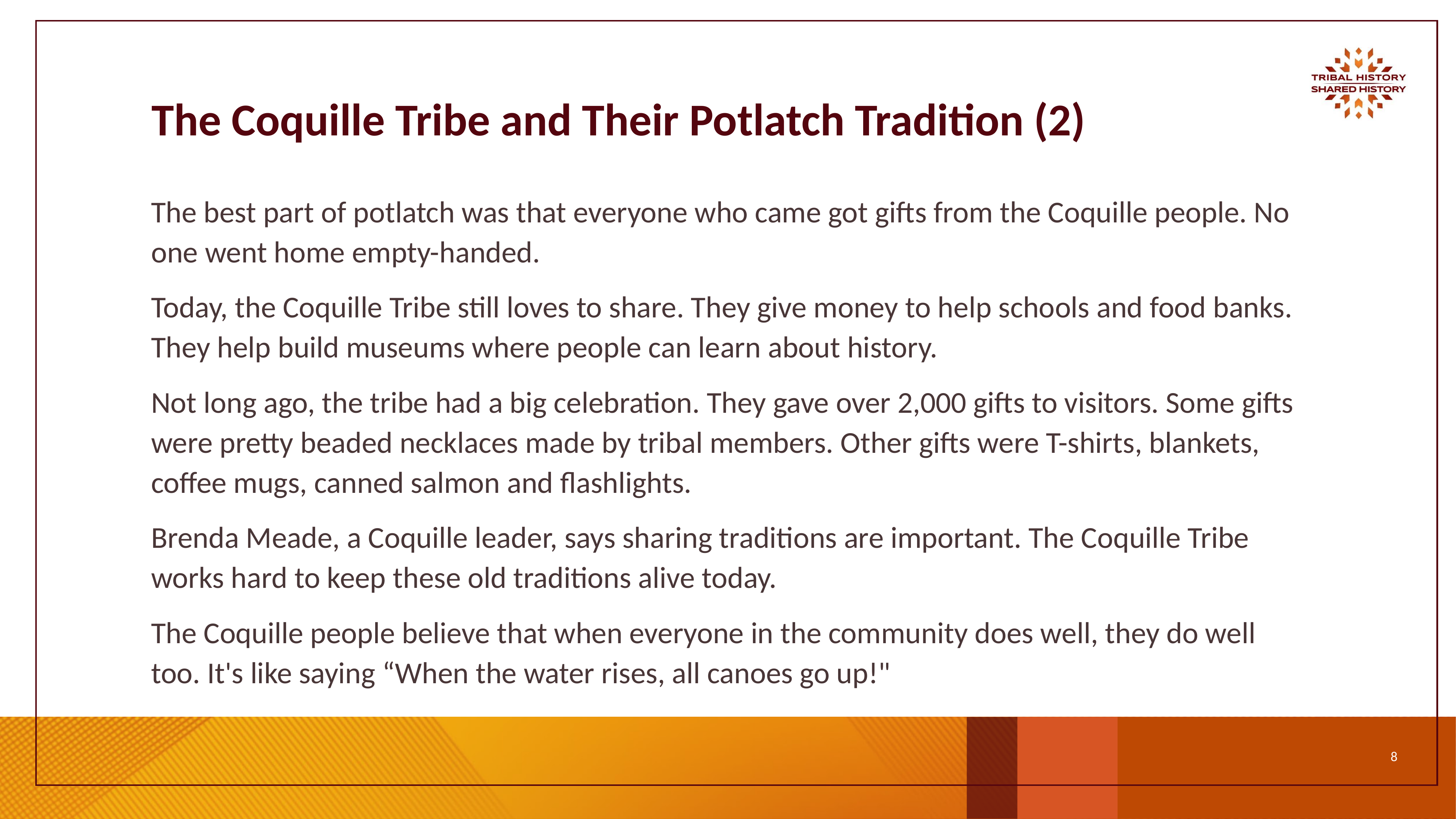

# The Coquille Tribe and Their Potlatch Tradition (2)
The best part of potlatch was that everyone who came got gifts from the Coquille people. No one went home empty-handed.
Today, the Coquille Tribe still loves to share. They give money to help schools and food banks. They help build museums where people can learn about history.
Not long ago, the tribe had a big celebration. They gave over 2,000 gifts to visitors. Some gifts were pretty beaded necklaces made by tribal members. Other gifts were T-shirts, blankets, coffee mugs, canned salmon and flashlights.
Brenda Meade, a Coquille leader, says sharing traditions are important. The Coquille Tribe works hard to keep these old traditions alive today.
The Coquille people believe that when everyone in the community does well, they do well too. It's like saying “When the water rises, all canoes go up!"
8